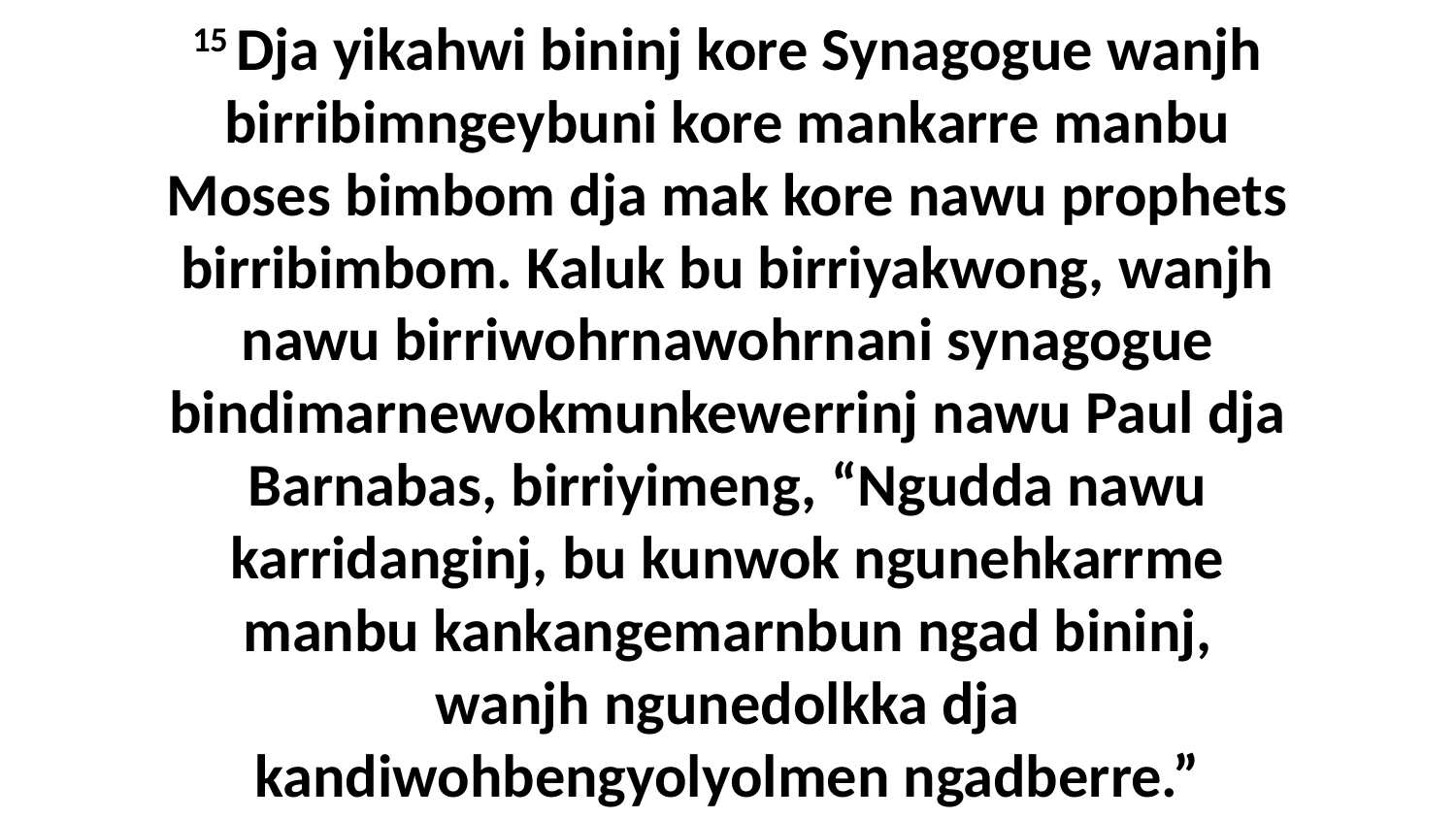

15 Dja yikahwi bininj kore Synagogue wanjh birribimngeybuni kore mankarre manbu Moses bimbom dja mak kore nawu prophets birribimbom. Kaluk bu birriyakwong, wanjh nawu birriwohrnawohrnani synagogue bindimarnewokmunkewerrinj nawu Paul dja Barnabas, birriyimeng, “Ngudda nawu karridanginj, bu kunwok ngunehkarrme manbu kankangemarnbun ngad bininj, wanjh ngunedolkka dja kandiwohbengyolyolmen ngadberre.”